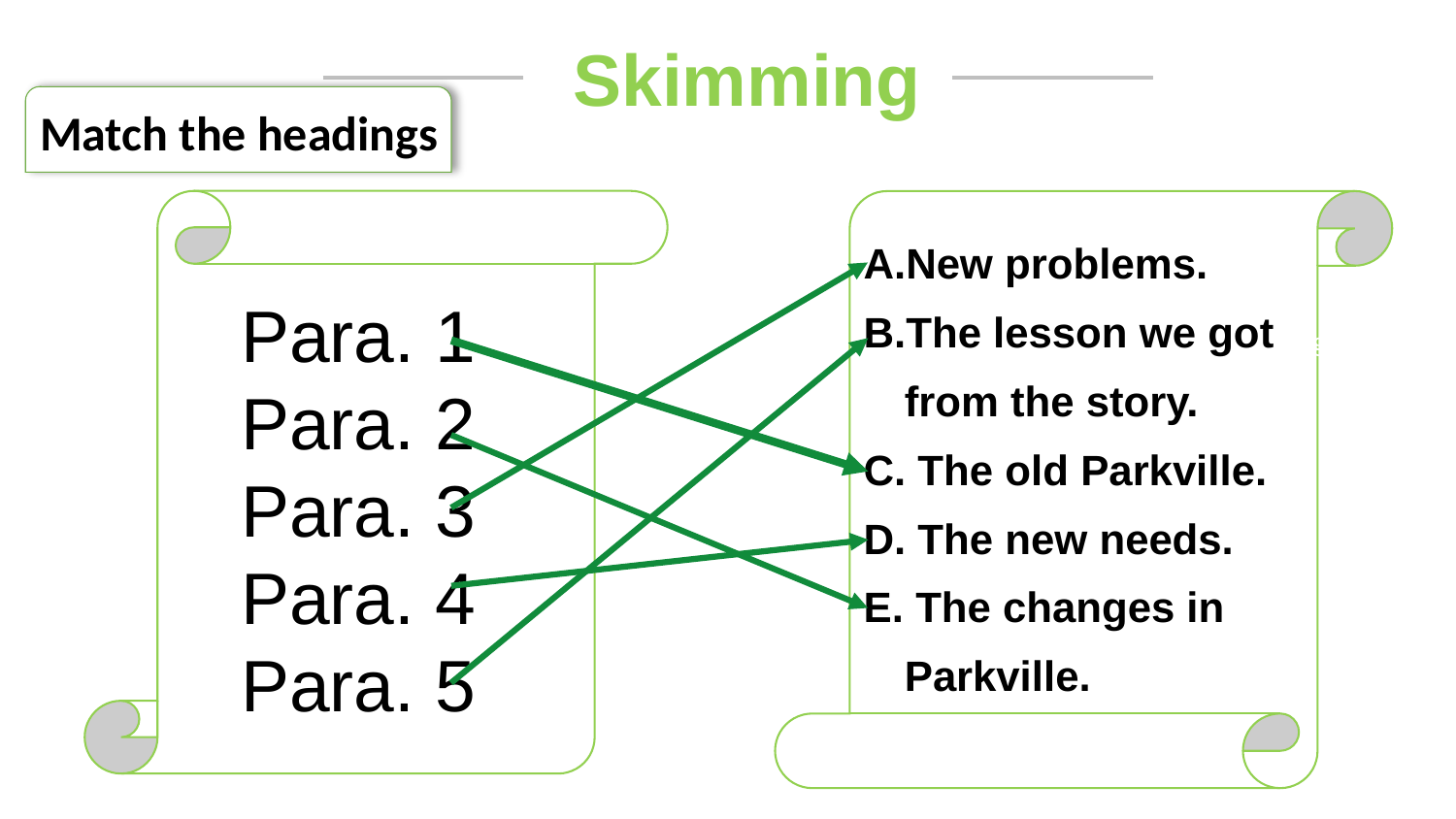

Skimming

Match the headings

New problems.
The lesson we got from the story.
C. The old Parkville.
D. The new needs.
E. The changes in Parkville.

Para. 1
Para. 2
Para. 3
Para. 4
Para. 5
Retell a report according to the mind-map.